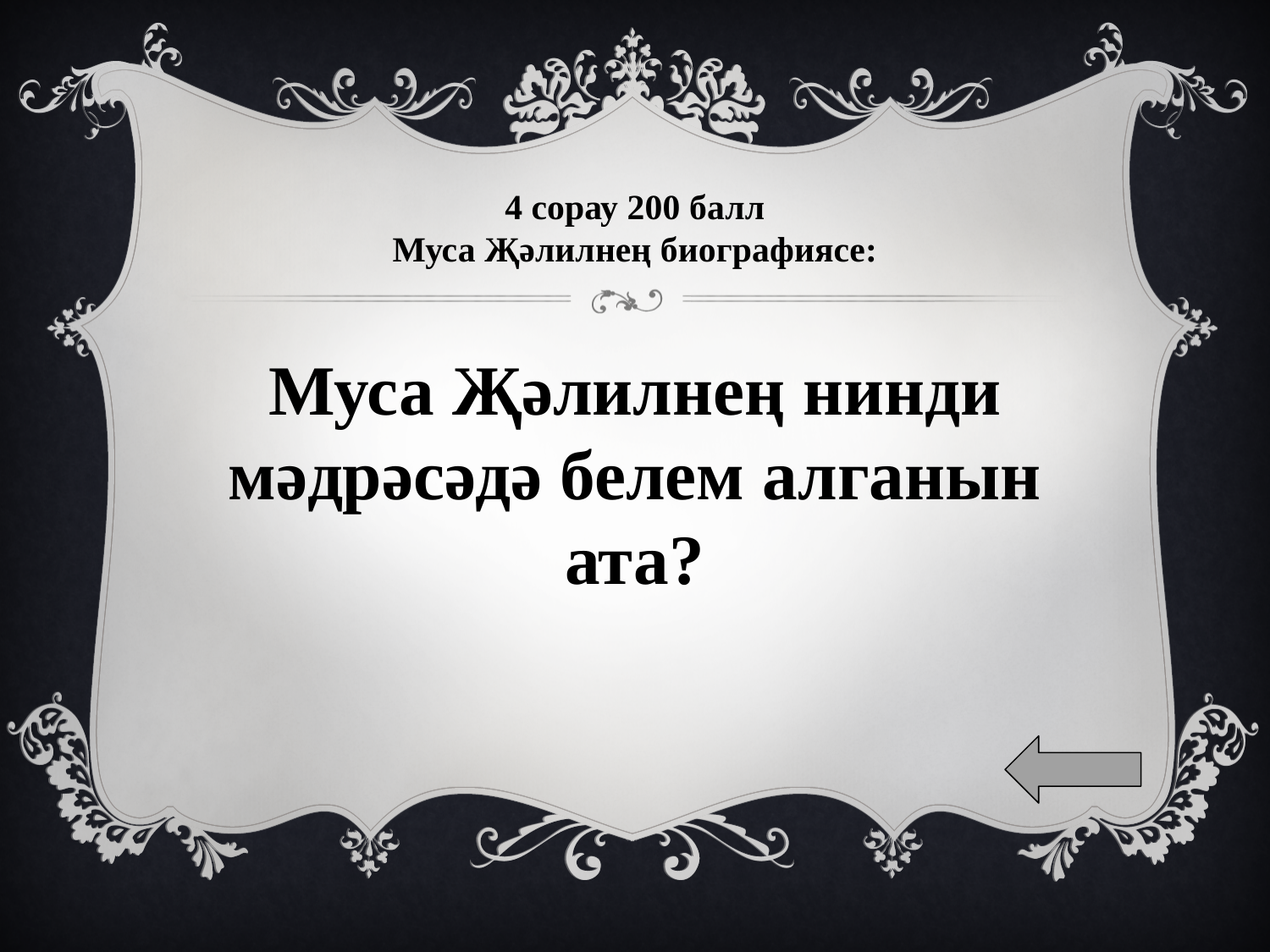

# 4 сорау 200 балл Муса Җәлилнең биографиясе:
Муса Җәлилнең нинди мәдрәсәдә белем алганын ата?